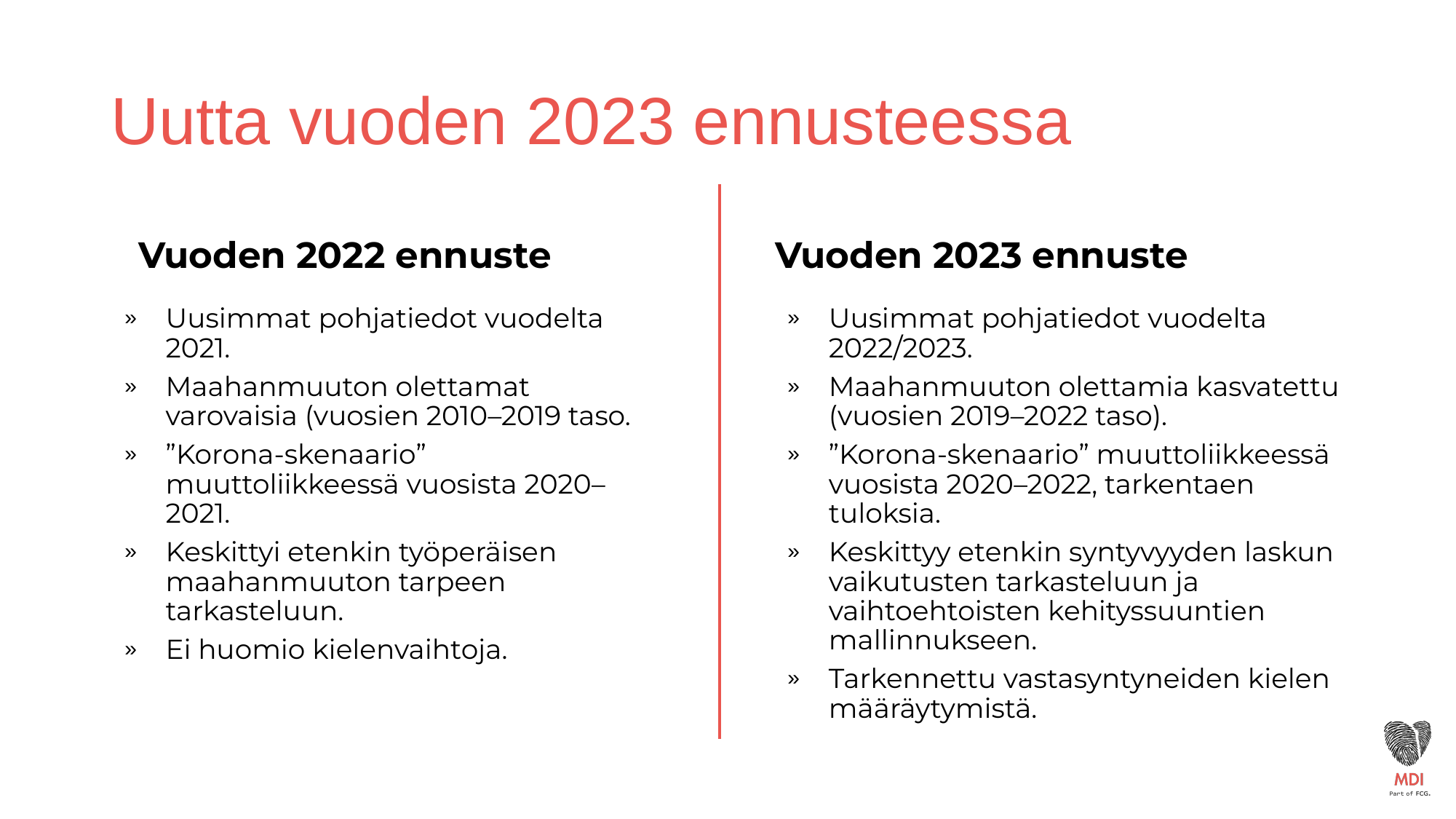

# Uutta vuoden 2023 ennusteessa
Vuoden 2022 ennuste
Vuoden 2023 ennuste
Uusimmat pohjatiedot vuodelta  2021.
Maahanmuuton olettamat varovaisia (vuosien 2010–2019 taso.
”Korona-skenaario” muuttoliikkeessä vuosista 2020–2021.
Keskittyi etenkin työperäisen maahanmuuton tarpeen tarkasteluun.
Ei huomio kielenvaihtoja.
Uusimmat pohjatiedot vuodelta 2022/2023.
Maahanmuuton olettamia kasvatettu (vuosien 2019–2022 taso).
”Korona-skenaario” muuttoliikkeessä vuosista 2020–2022, tarkentaen tuloksia.
Keskittyy etenkin syntyvyyden laskun vaikutusten tarkasteluun ja vaihtoehtoisten kehityssuuntien mallinnukseen.
Tarkennettu vastasyntyneiden kielen määräytymistä.